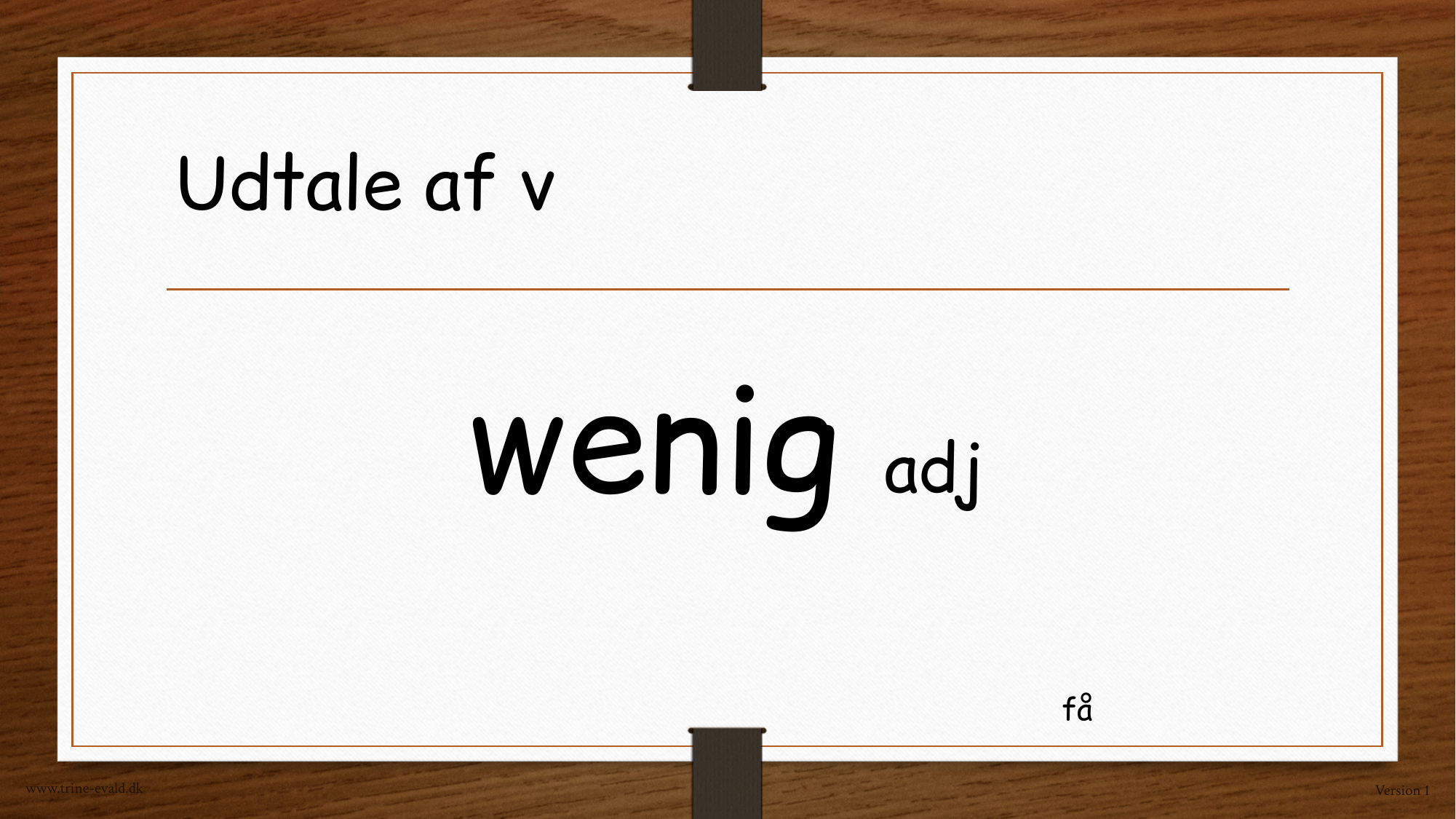

Udtale af v
wenig adj
få
www.trine-evald.dk
Version 1